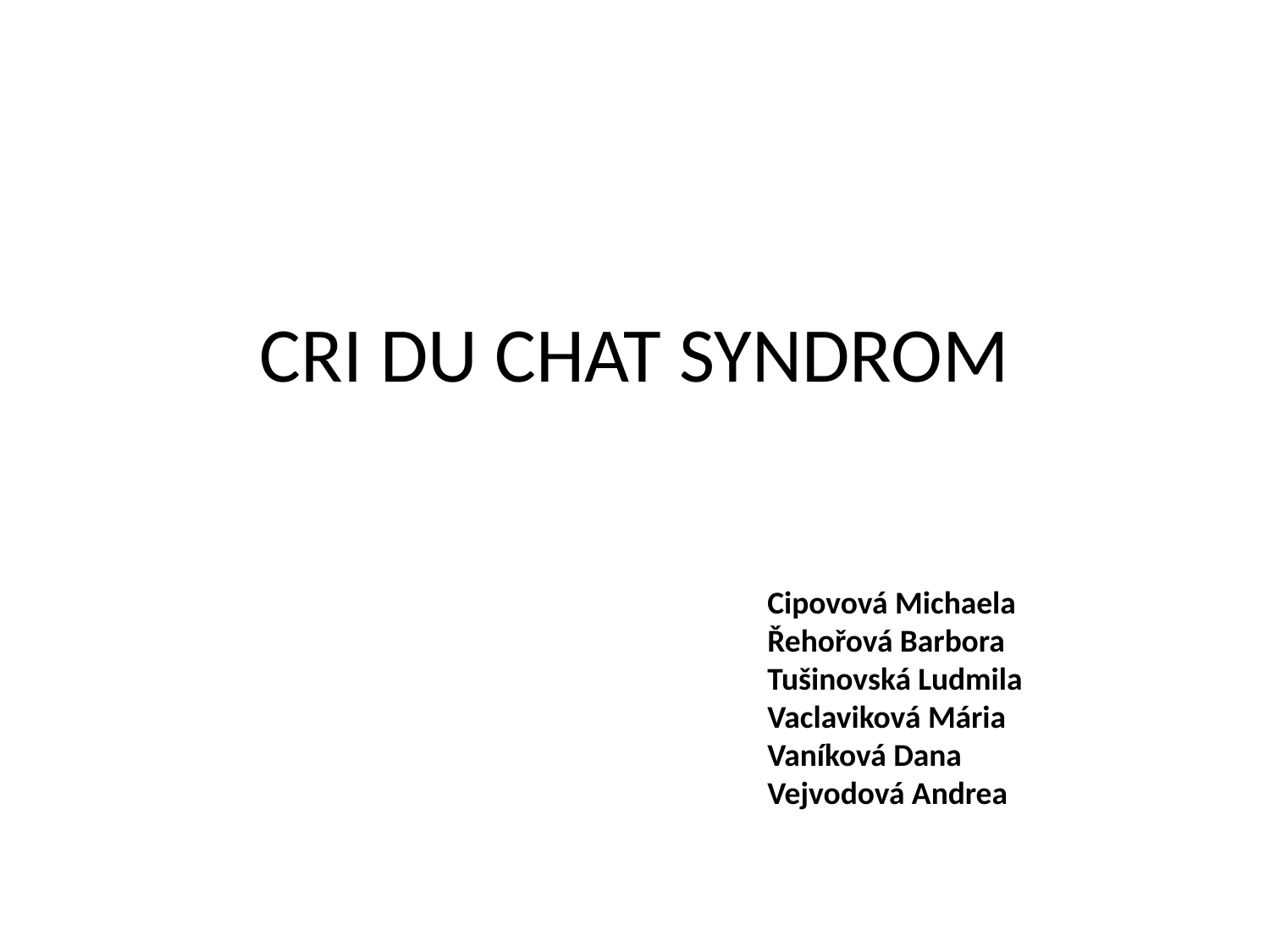

# CRI DU CHAT SYNDROM

Cipovová Michaela
Řehořová Barbora
Tušinovská Ludmila
Vaclaviková Mária
Vaníková Dana
Vejvodová Andrea